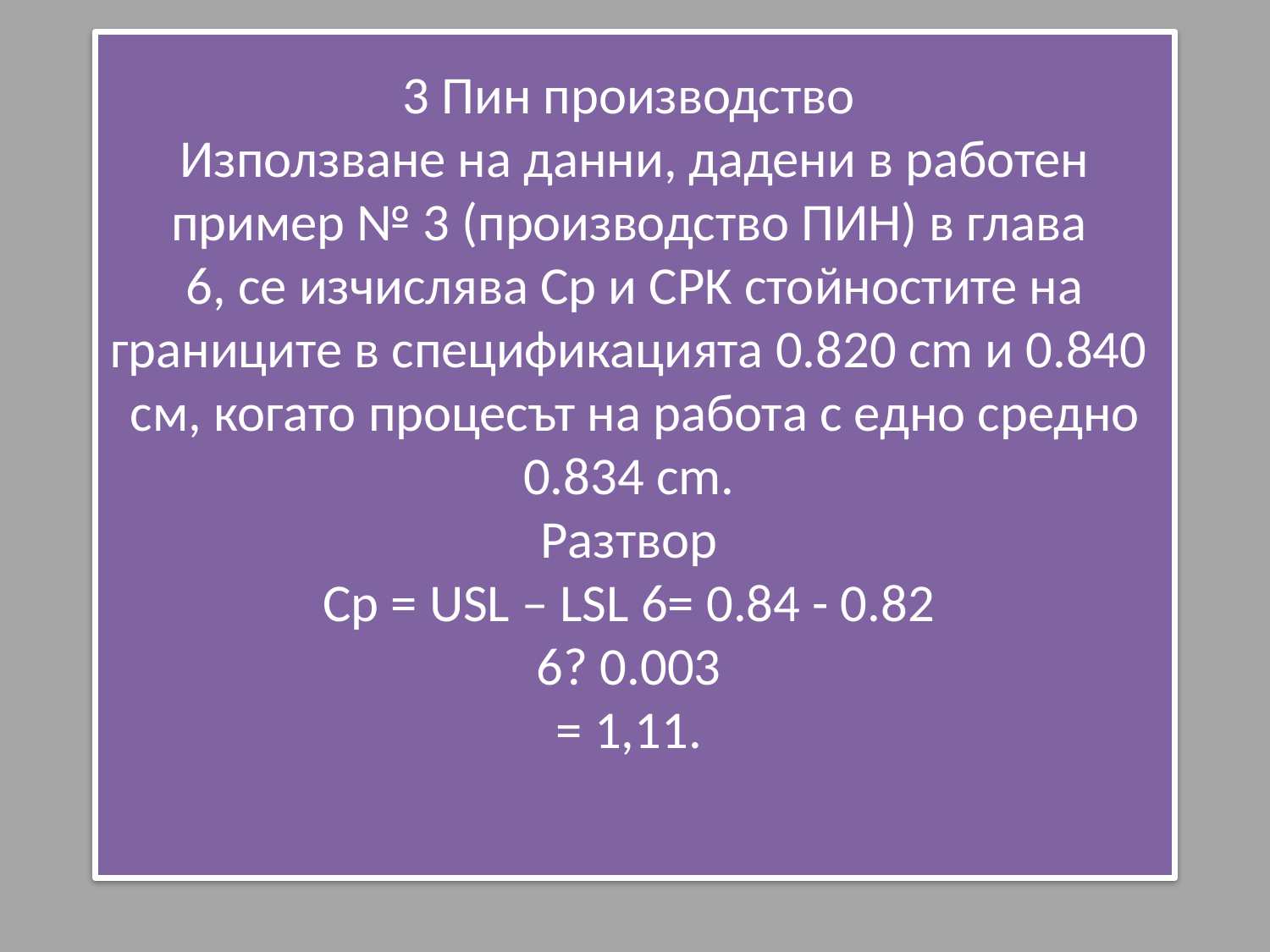

# 3 Пин производство Използване на данни, дадени в работен пример № 3 (производство ПИН) в глава 6, се изчислява Ср и CPK стойностите на границите в спецификацията 0.820 cm и 0.840 см, когато процесът на работа с едно средно 0.834 cm. Разтвор Ср = USL – LSL 6= 0.84 - 0.82 6? 0.003 = 1,11.